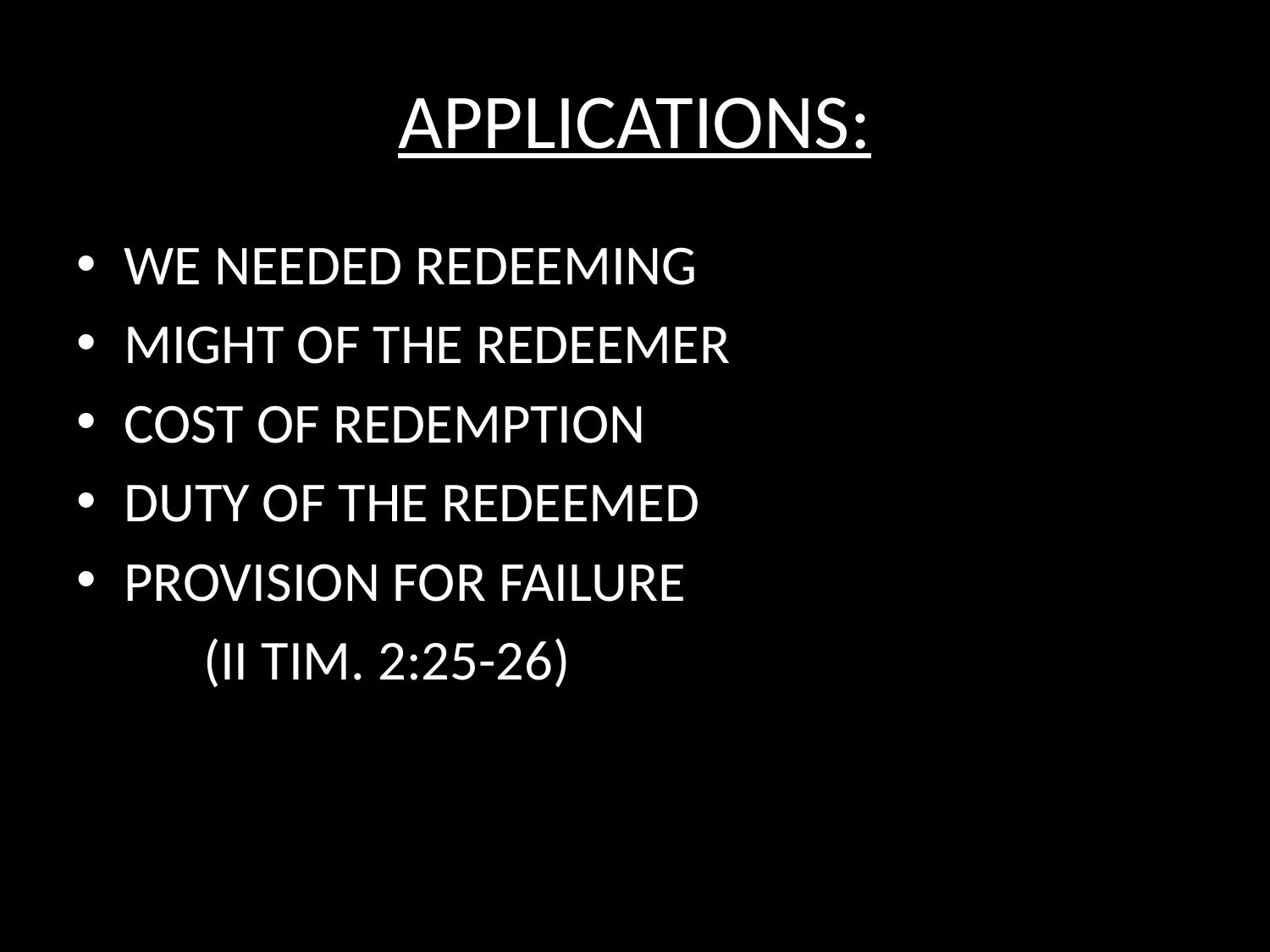

# APPLICATIONS:
WE NEEDED REDEEMING
MIGHT OF THE REDEEMER
COST OF REDEMPTION
DUTY OF THE REDEEMED
PROVISION FOR FAILURE
	(II TIM. 2:25-26)